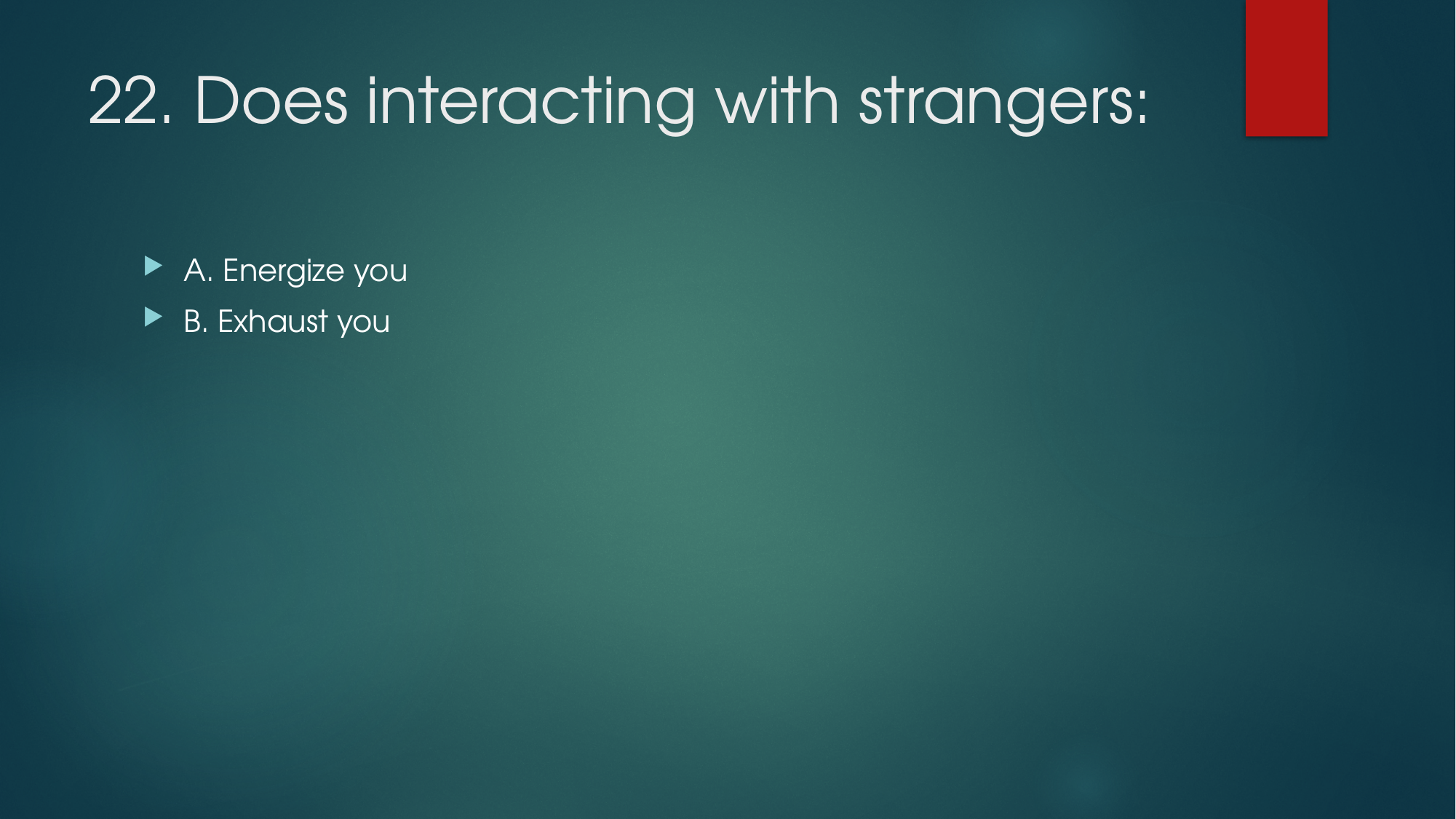

# 22. Does interacting with strangers:
A. Energize you
B. Exhaust you